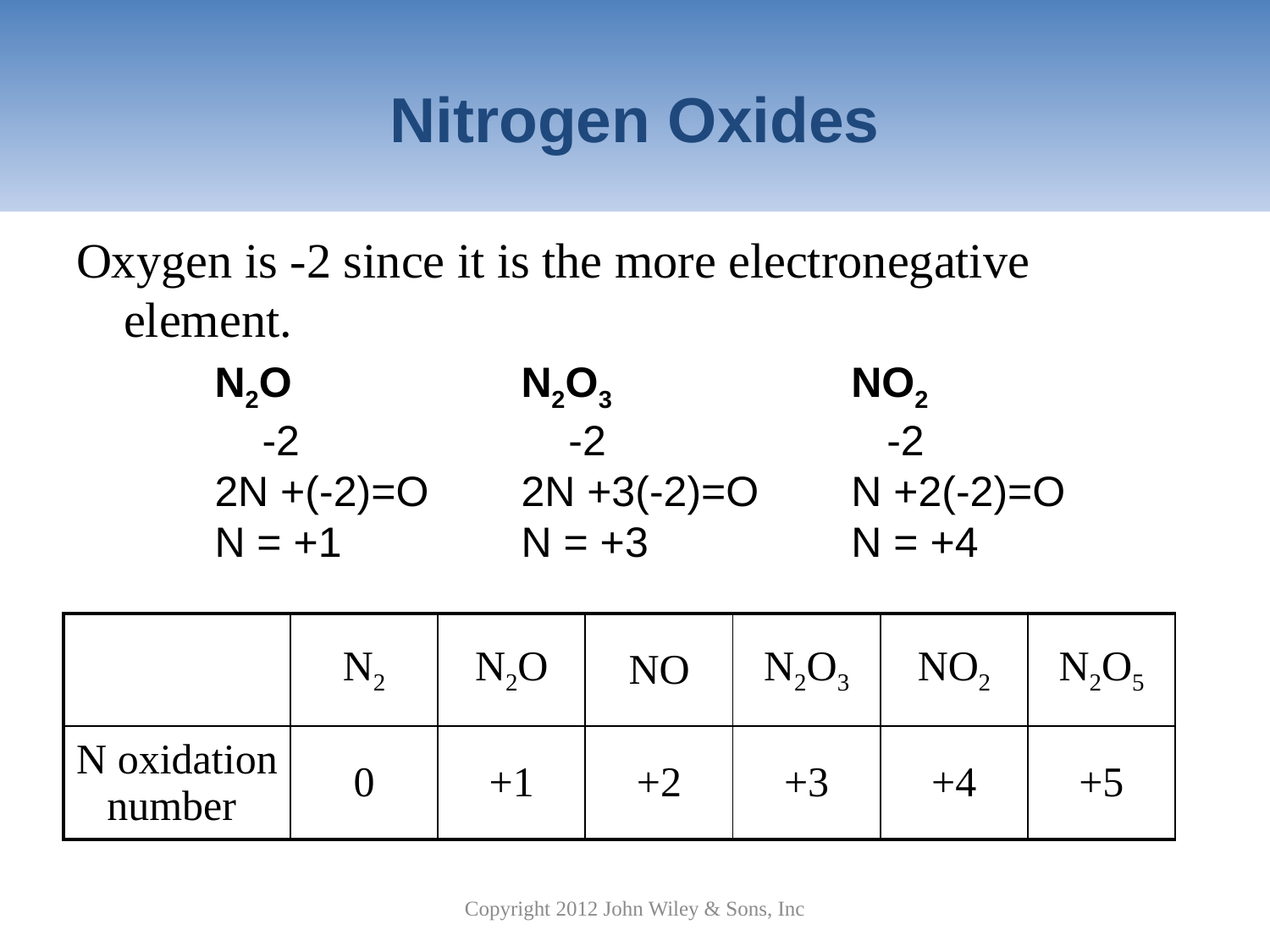

# Nitrogen Oxides
Oxygen is -2 since it is the more electronegative element.

N2O
    -2
2N +(-2)=O
N = +1
N2O3
    -2
2N +3(-2)=O
N = +3
NO2
   -2
N +2(-2)=O
N = +4
|  | N2 | N2O | NO | N2O3 | NO2 | N2O5 |
| --- | --- | --- | --- | --- | --- | --- |
| N oxidation number | 0 | +1 | +2 | +3 | +4 | +5 |
Copyright 2012 John Wiley & Sons, Inc